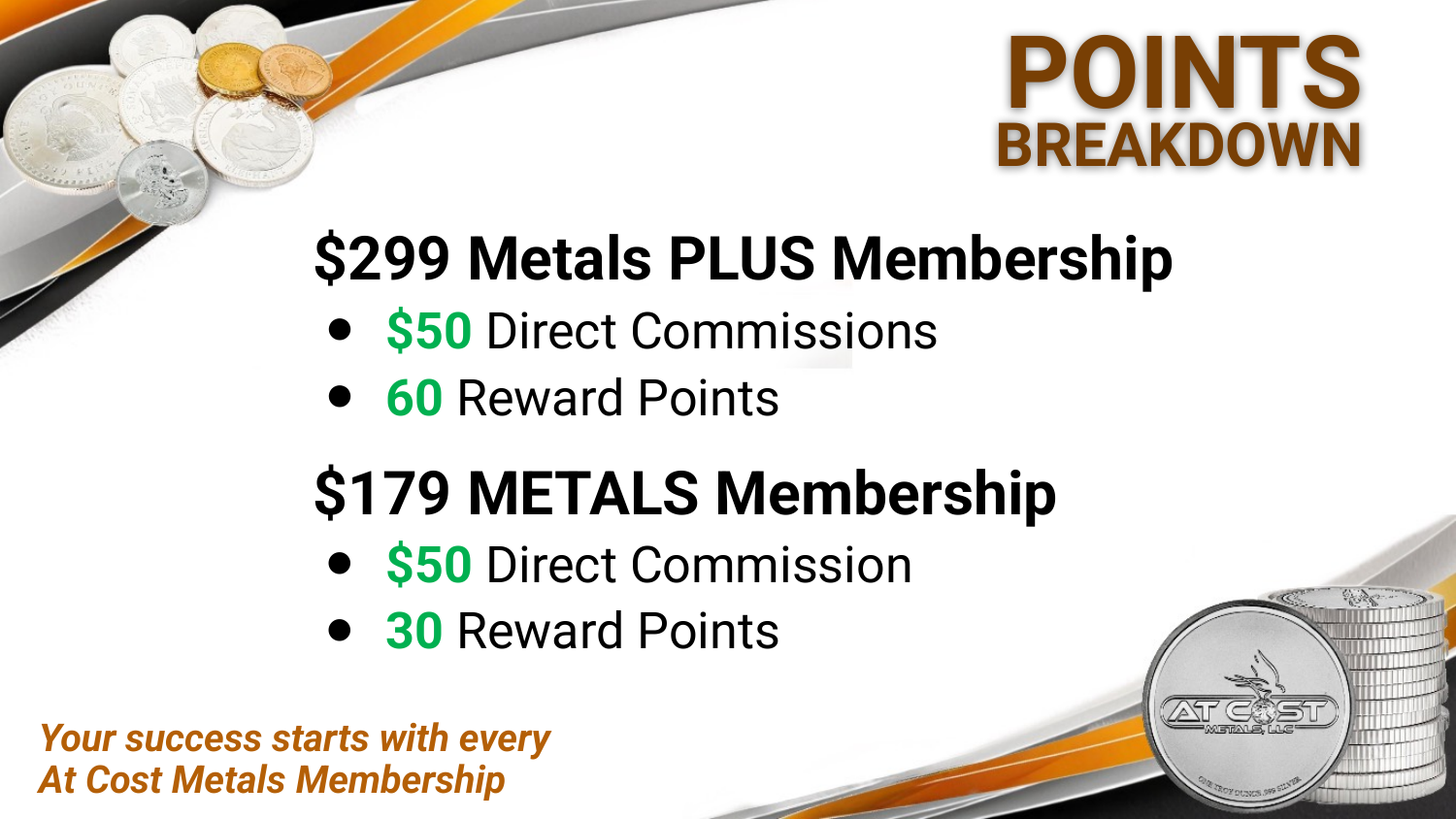

# POINTS
BREAKDOWN

$299 Metals PLUS Membership
$50 Direct Commissions
60 Reward Points
$179 METALS Membership
$50 Direct Commission
30 Reward Points
Your success starts with every
At Cost Metals Membership